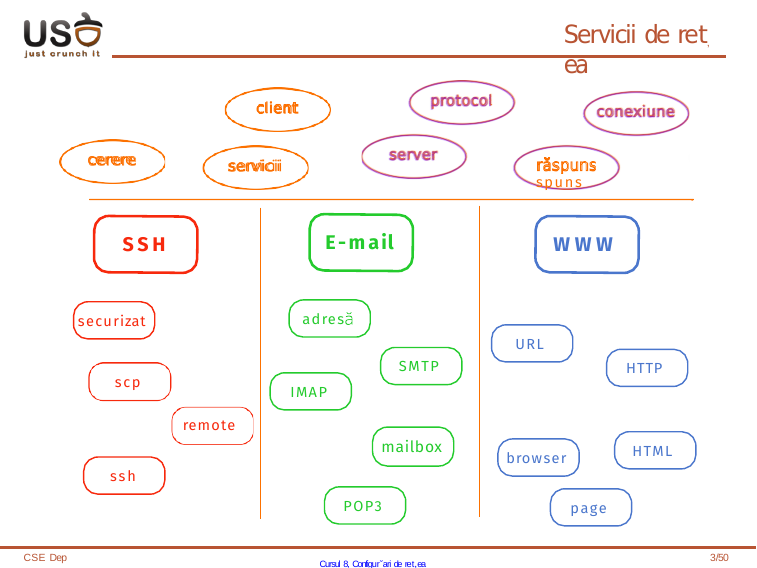

# Servicii de ret, ea

protocol
client
conexiune

server

cerere
r   spuns
servicii

E-mail
SSH
WWW

adres
securizat

URL

SMTP
HTTP

scp

IMAP
remote

mailbox

HTML
browser

ssh

POP3
page

CSE Dep
Cursul 8, Configur˘ari de ret,ea
3/50